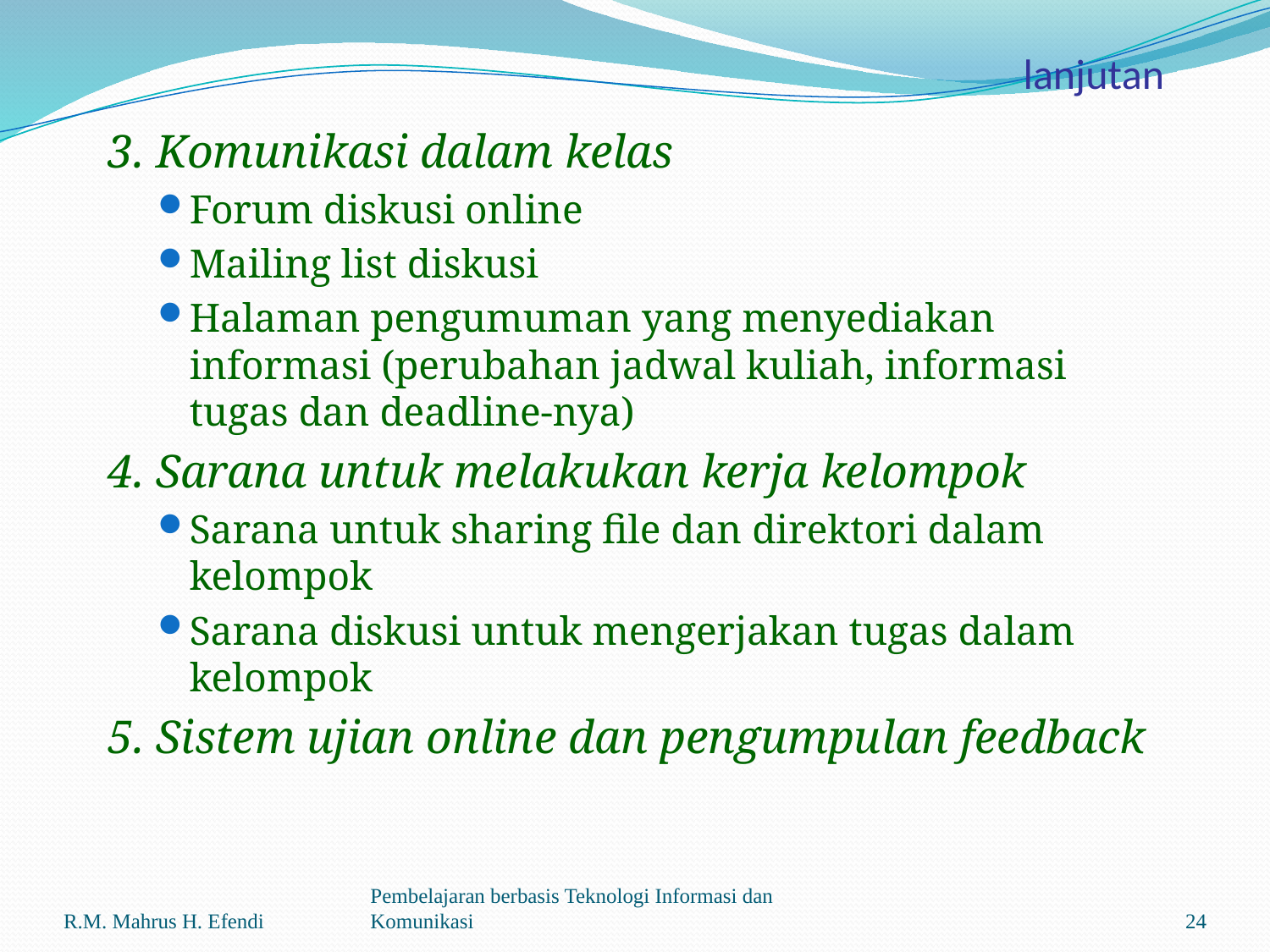

# lanjutan
3. Komunikasi dalam kelas
Forum diskusi online
Mailing list diskusi
Halaman pengumuman yang menyediakan informasi (perubahan jadwal kuliah, informasi tugas dan deadline-nya)
4. Sarana untuk melakukan kerja kelompok
Sarana untuk sharing file dan direktori dalam kelompok
Sarana diskusi untuk mengerjakan tugas dalam kelompok
5. Sistem ujian online dan pengumpulan feedback
R.M. Mahrus H. Efendi
Pembelajaran berbasis Teknologi Informasi dan Komunikasi
24